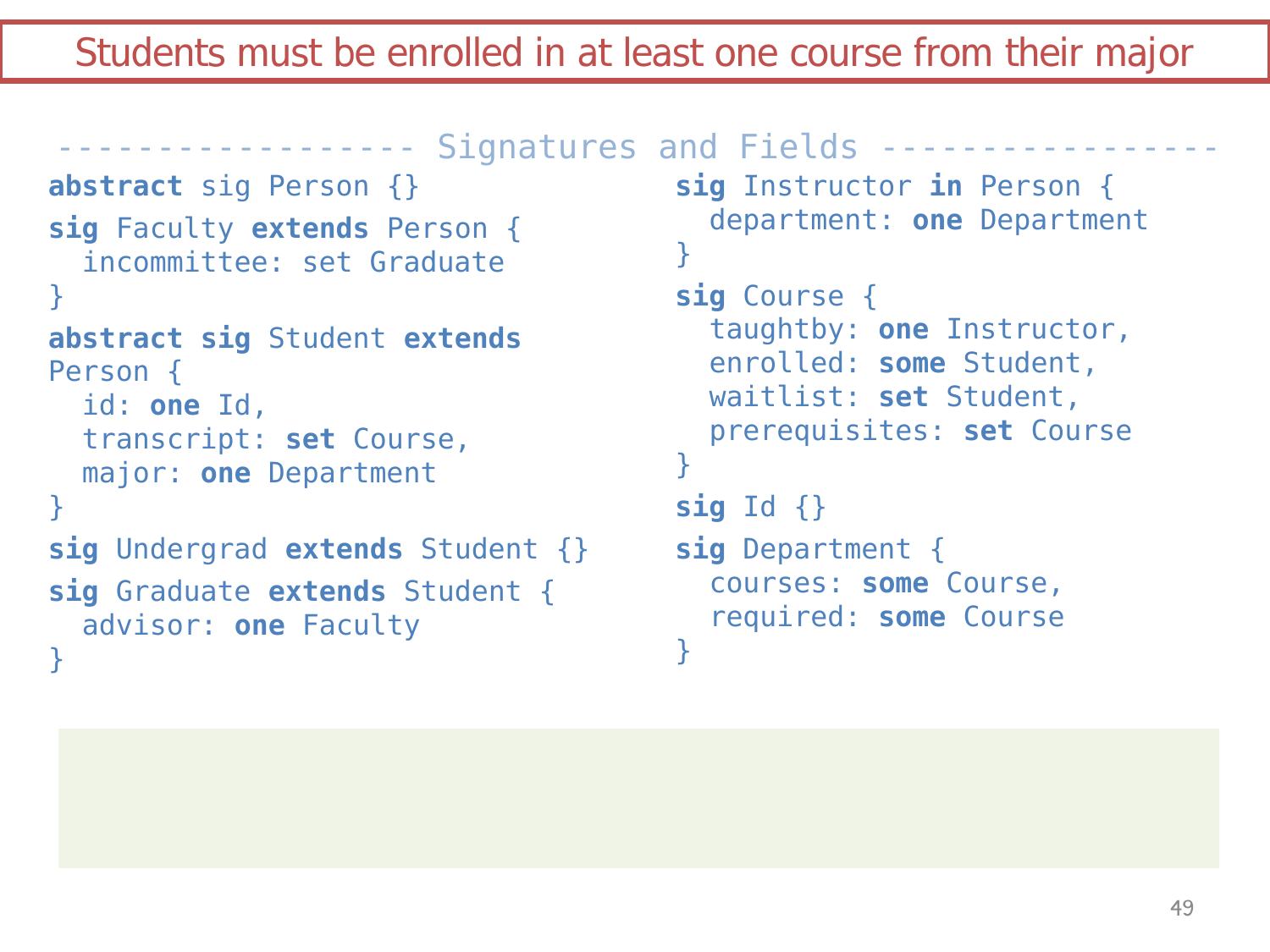

Students must be enrolled in at least one course from their major
------------------ Signatures and Fields -----------------
abstract sig Person {}
sig Faculty extends Person {
  incommittee: set Graduate
}
abstract sig Student extends
Person {
  id: one Id,
  transcript: set Course,
  major: one Department
}
sig Undergrad extends Student {}
sig Graduate extends Student {
  advisor: one Faculty
}
sig Instructor in Person {
  department: one Department
}
sig Course {
  taughtby: one Instructor,
  enrolled: some Student,
  waitlist: set Student,
  prerequisites: set Course
}
sig Id {}
sig Department {
  courses: some Course,
  required: some Course
}

49